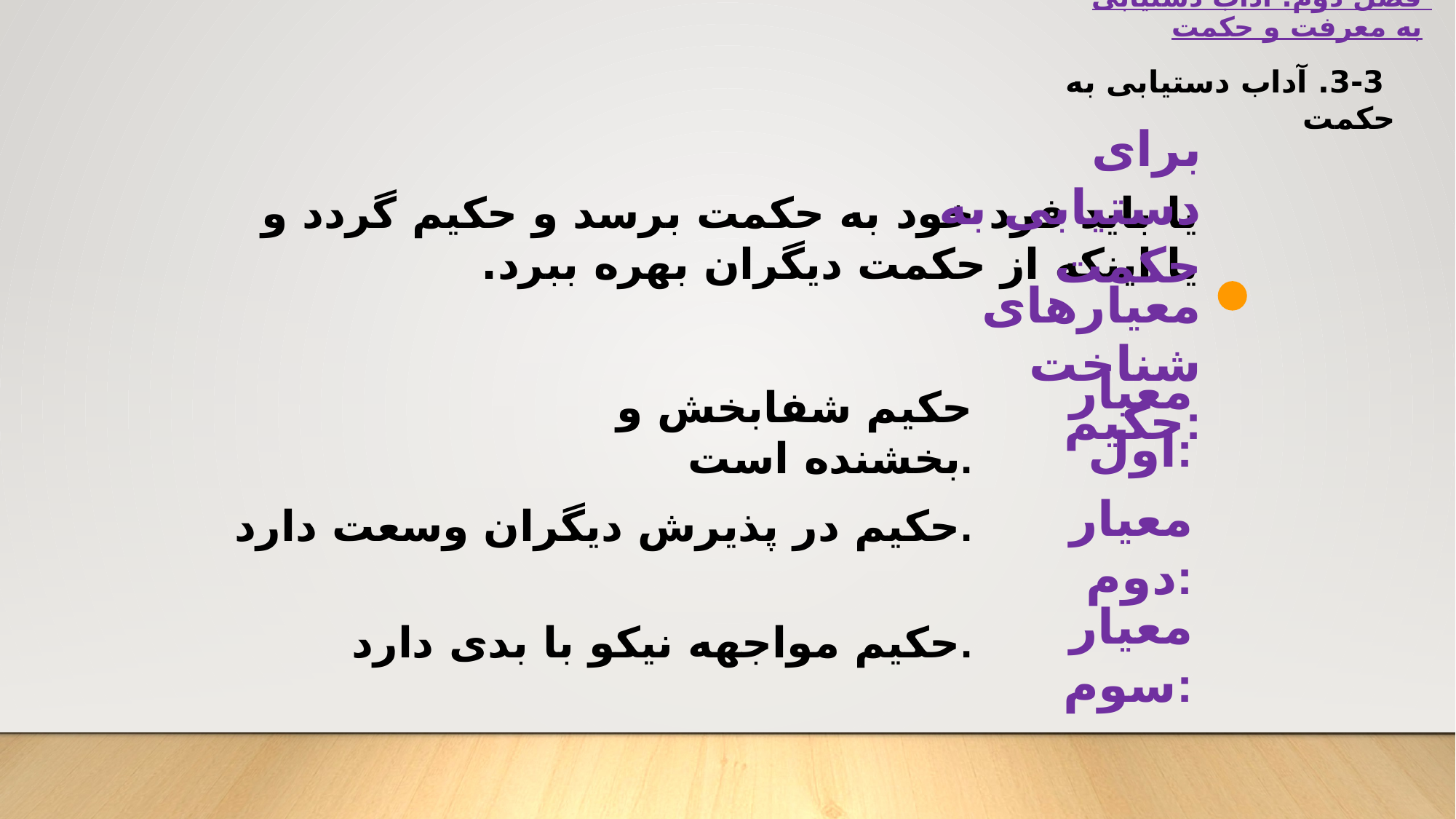

فصل دوم: آداب دستیابی به معرفت و حکمت
 3-3. آداب دستیابی به حکمت
برای دستیابی به حکمت
یا باید فرد خود به حکمت برسد و حکیم ‌گردد و یا اینکه از حکمت دیگران بهره‌ ببرد.
معیارهای شناخت حکیم:

معیار اول:
حکیم شفابخش و بخشنده است.
معیار دوم:
حکیم در پذیرش دیگران وسعت دارد.
معیار سوم:
حکیم مواجهه نیکو با بدی دارد.